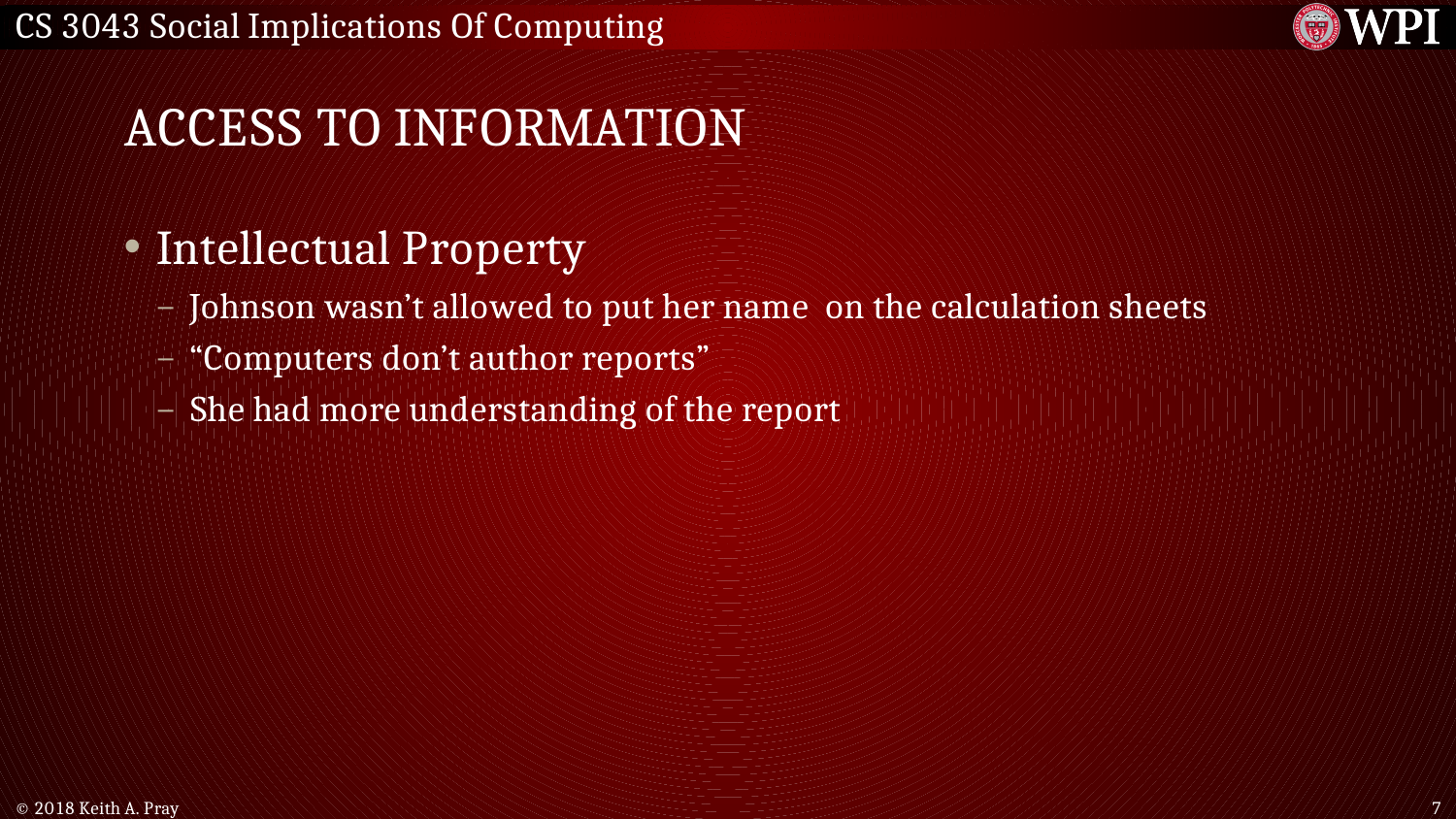

# ACCESS TO INFORMATION
Intellectual Property
Johnson wasn’t allowed to put her name  on the calculation sheets
“Computers don’t author reports”
She had more understanding of the report

© 2018 Keith A. Pray
7